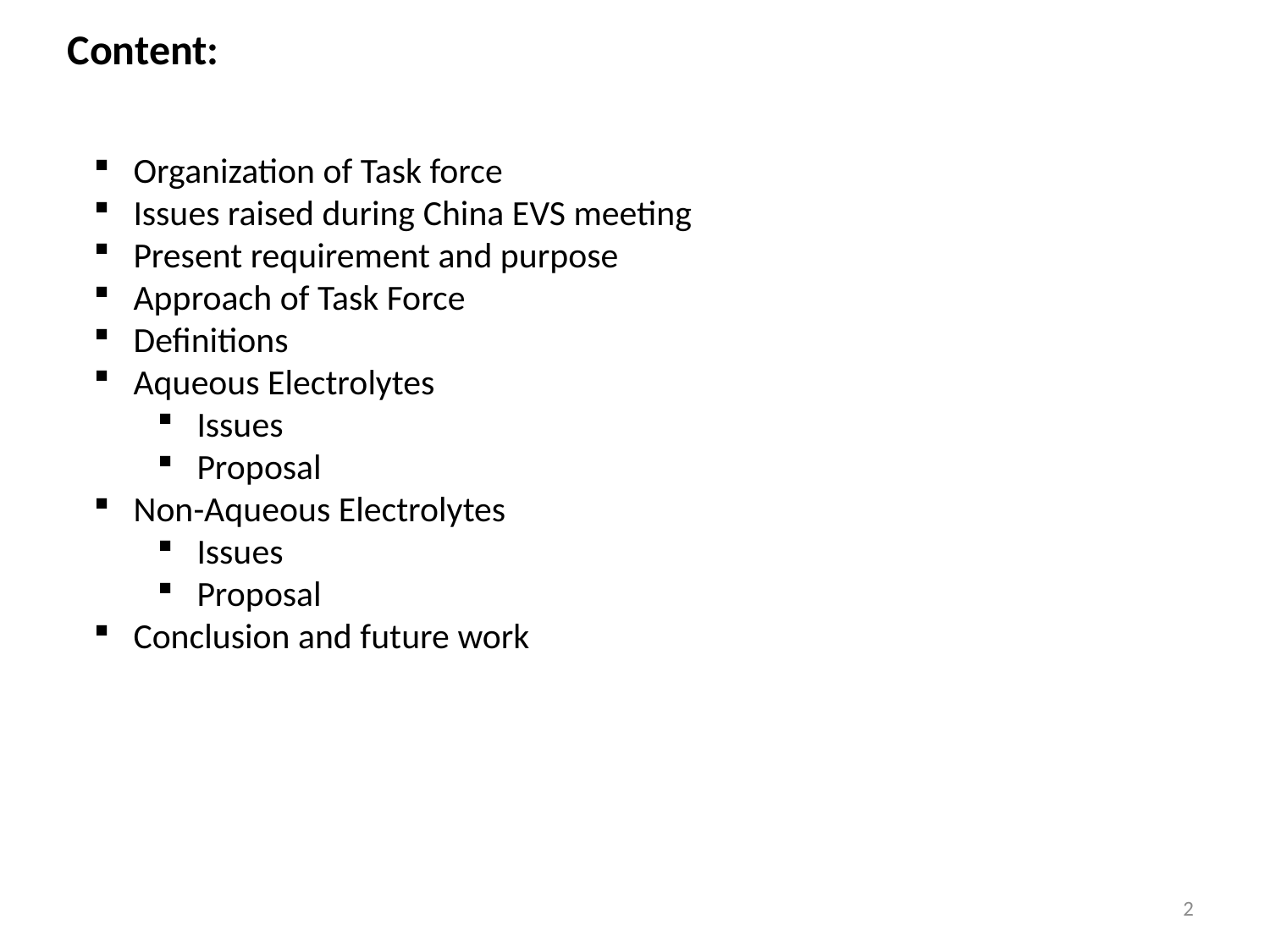

Content:
Organization of Task force
Issues raised during China EVS meeting
Present requirement and purpose
Approach of Task Force
Definitions
Aqueous Electrolytes
Issues
Proposal
Non-Aqueous Electrolytes
Issues
Proposal
Conclusion and future work

2